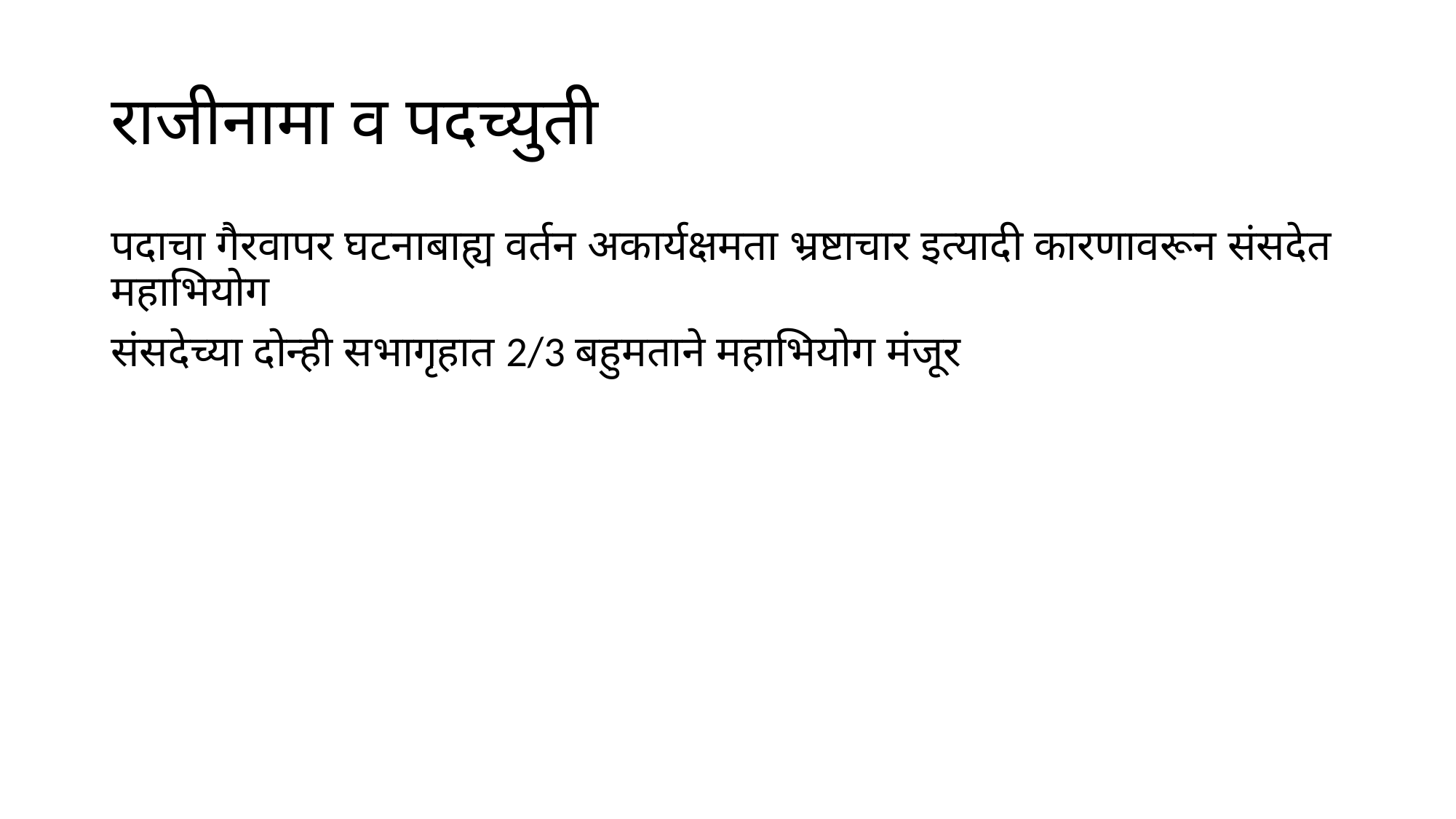

# राजीनामा व पदच्युती
पदाचा गैरवापर घटनाबाह्य वर्तन अकार्यक्षमता भ्रष्टाचार इत्यादी कारणावरून संसदेत महाभियोग
संसदेच्या दोन्ही सभागृहात 2/3 बहुमताने महाभियोग मंजूर